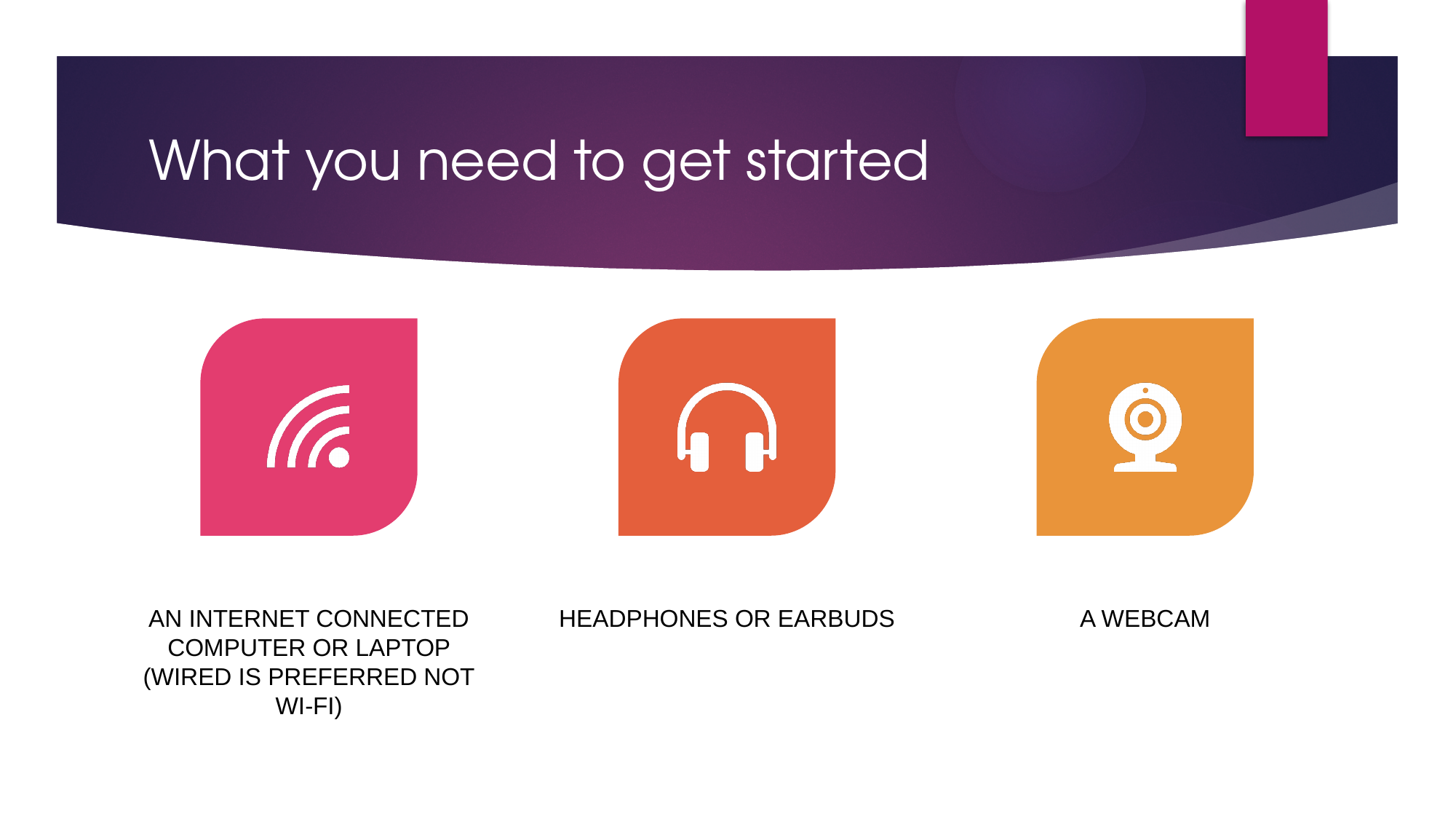

# What you need to get started
An internet connected computer or laptop (wired is preferred not Wi-Fi)
Headphones or earbuds
A webcam